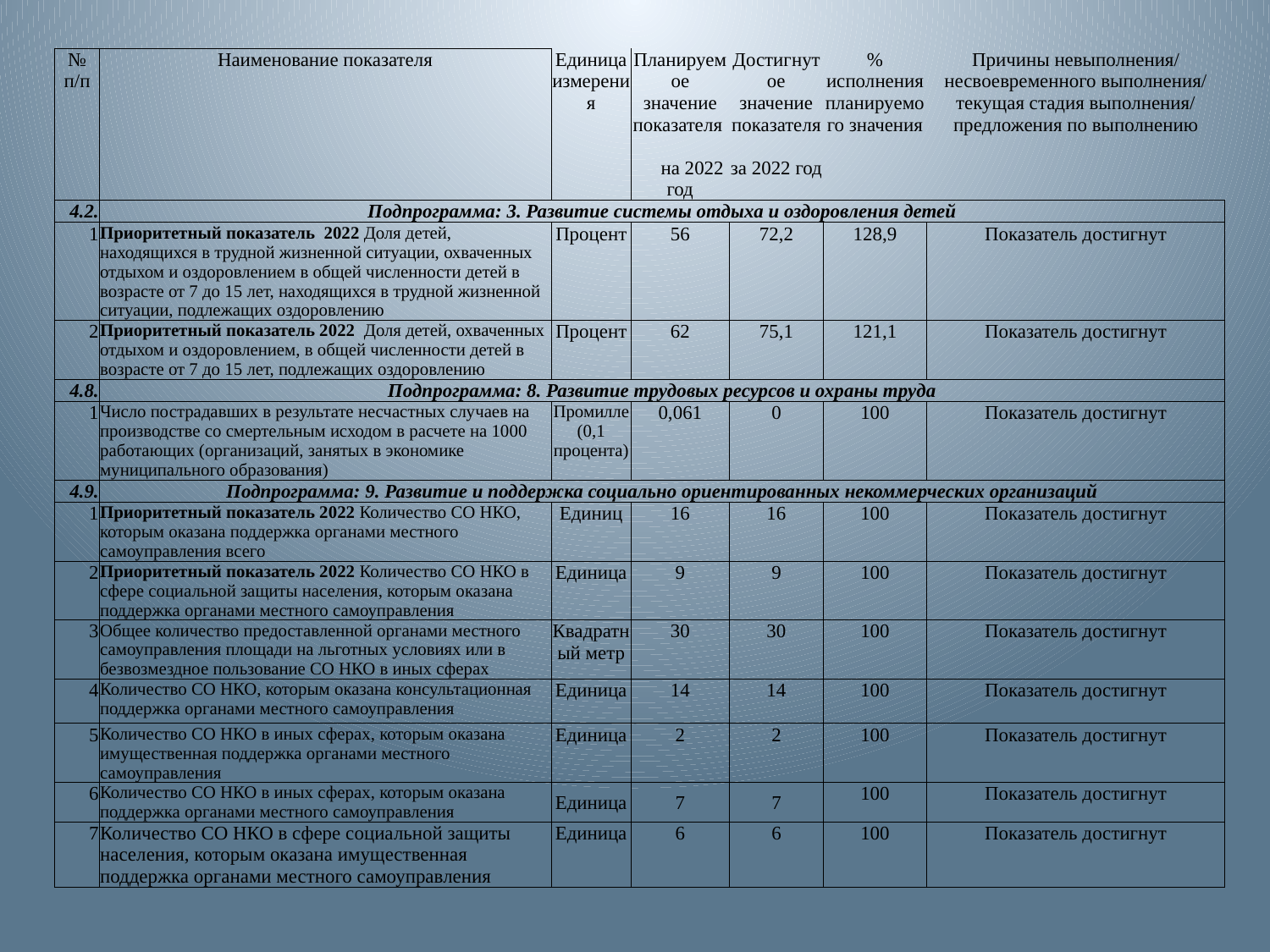

| № п/п | Наименование показателя | Единица измерения | Планируемое значение показателя на 2022 год | Достигнутое значение показателя за 2022 год | % исполнения планируемого значения | Причины невыполнения/ несвоевременного выполнения/ текущая стадия выполнения/ предложения по выполнению |
| --- | --- | --- | --- | --- | --- | --- |
| 4.2. | Подпрограмма: 3. Развитие системы отдыха и оздоровления детей |  |  |  |  |  |
| 1 | Приоритетный показатель 2022 Доля детей, находящихся в трудной жизненной ситуации, охваченных отдыхом и оздоровлением в общей численности детей в возрасте от 7 до 15 лет, находящихся в трудной жизненной ситуации, подлежащих оздоровлению | Процент | 56 | 72,2 | 128,9 | Показатель достигнут |
| 2 | Приоритетный показатель 2022 Доля детей, охваченных отдыхом и оздоровлением, в общей численности детей в возрасте от 7 до 15 лет, подлежащих оздоровлению | Процент | 62 | 75,1 | 121,1 | Показатель достигнут |
| 4.8. | Подпрограмма: 8. Развитие трудовых ресурсов и охраны труда |  |  |  |  |  |
| 1 | Число пострадавших в результате несчастных случаев на производстве со смертельным исходом в расчете на 1000 работающих (организаций, занятых в экономике муниципального образования) | Промилле (0,1 процента) | 0,061 | 0 | 100 | Показатель достигнут |
| 4.9. | Подпрограмма: 9. Развитие и поддержка социально ориентированных некоммерческих организаций |  |  |  |  |  |
| 1 | Приоритетный показатель 2022 Количество СО НКО, которым оказана поддержка органами местного самоуправления всего | Единиц | 16 | 16 | 100 | Показатель достигнут |
| 2 | Приоритетный показатель 2022 Количество СО НКО в сфере социальной защиты населения, которым оказана поддержка органами местного самоуправления | Единица | 9 | 9 | 100 | Показатель достигнут |
| 3 | Общее количество предоставленной органами местного самоуправления площади на льготных условиях или в безвозмездное пользование СО НКО в иных сферах | Квадратный метр | 30 | 30 | 100 | Показатель достигнут |
| 4 | Количество СО НКО, которым оказана консультационная поддержка органами местного самоуправления | Единица | 14 | 14 | 100 | Показатель достигнут |
| 5 | Количество СО НКО в иных сферах, которым оказана имущественная поддержка органами местного самоуправления | Единица | 2 | 2 | 100 | Показатель достигнут |
| 6 | Количество СО НКО в иных сферах, которым оказана поддержка органами местного самоуправления | Единица | 7 | 7 | 100 | Показатель достигнут |
| 7 | Количество СО НКО в сфере социальной защиты населения, которым оказана имущественная поддержка органами местного самоуправления | Единица | 6 | 6 | 100 | Показатель достигнут |